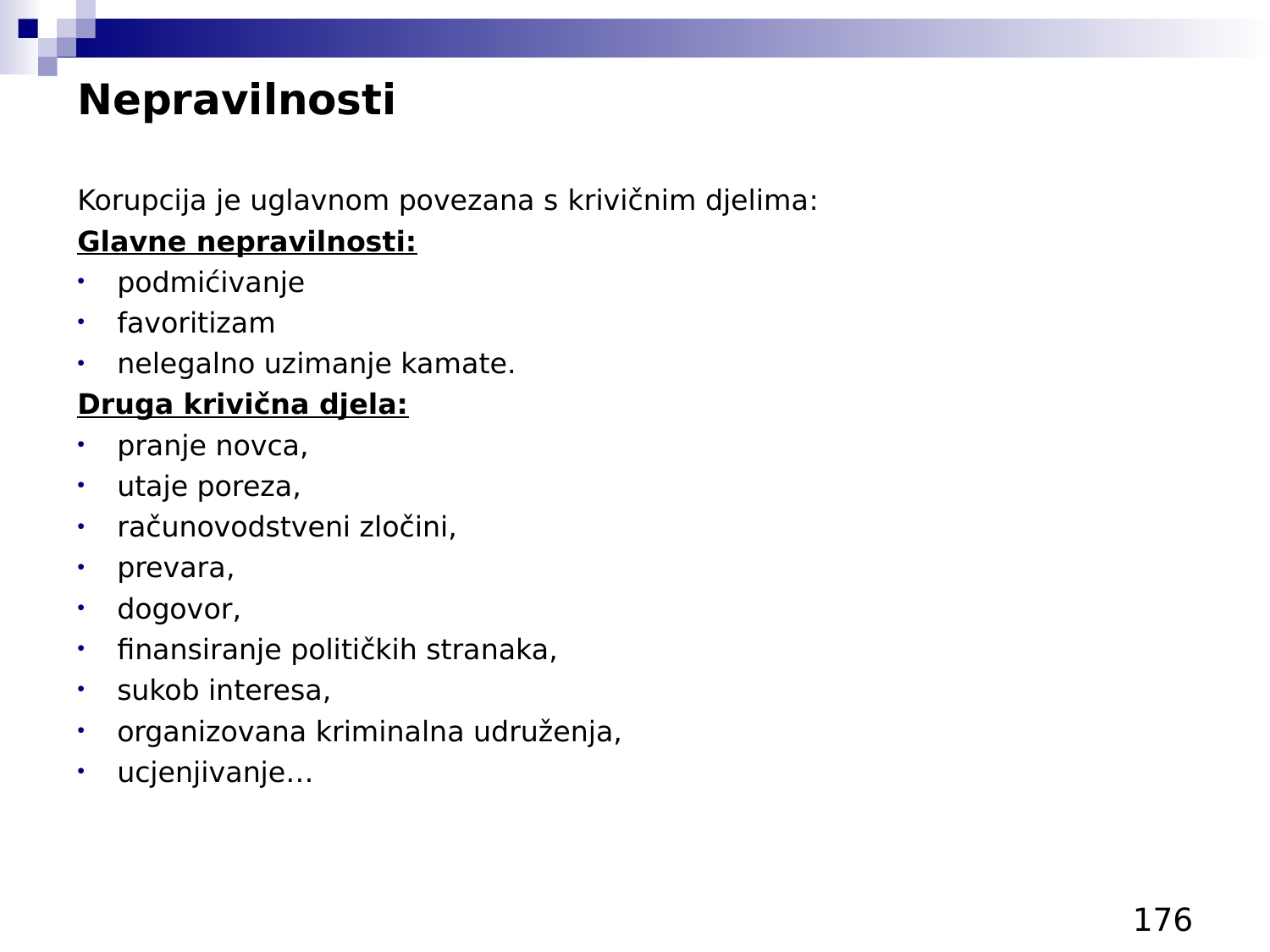

Nepravilnosti
Korupcija je uglavnom povezana s krivičnim djelima:
Glavne nepravilnosti:
podmićivanje
favoritizam
nelegalno uzimanje kamate.
Druga krivična djela:
pranje novca,
utaje poreza,
računovodstveni zločini,
prevara,
dogovor,
finansiranje političkih stranaka,
sukob interesa,
organizovana kriminalna udruženja,
ucjenjivanje…